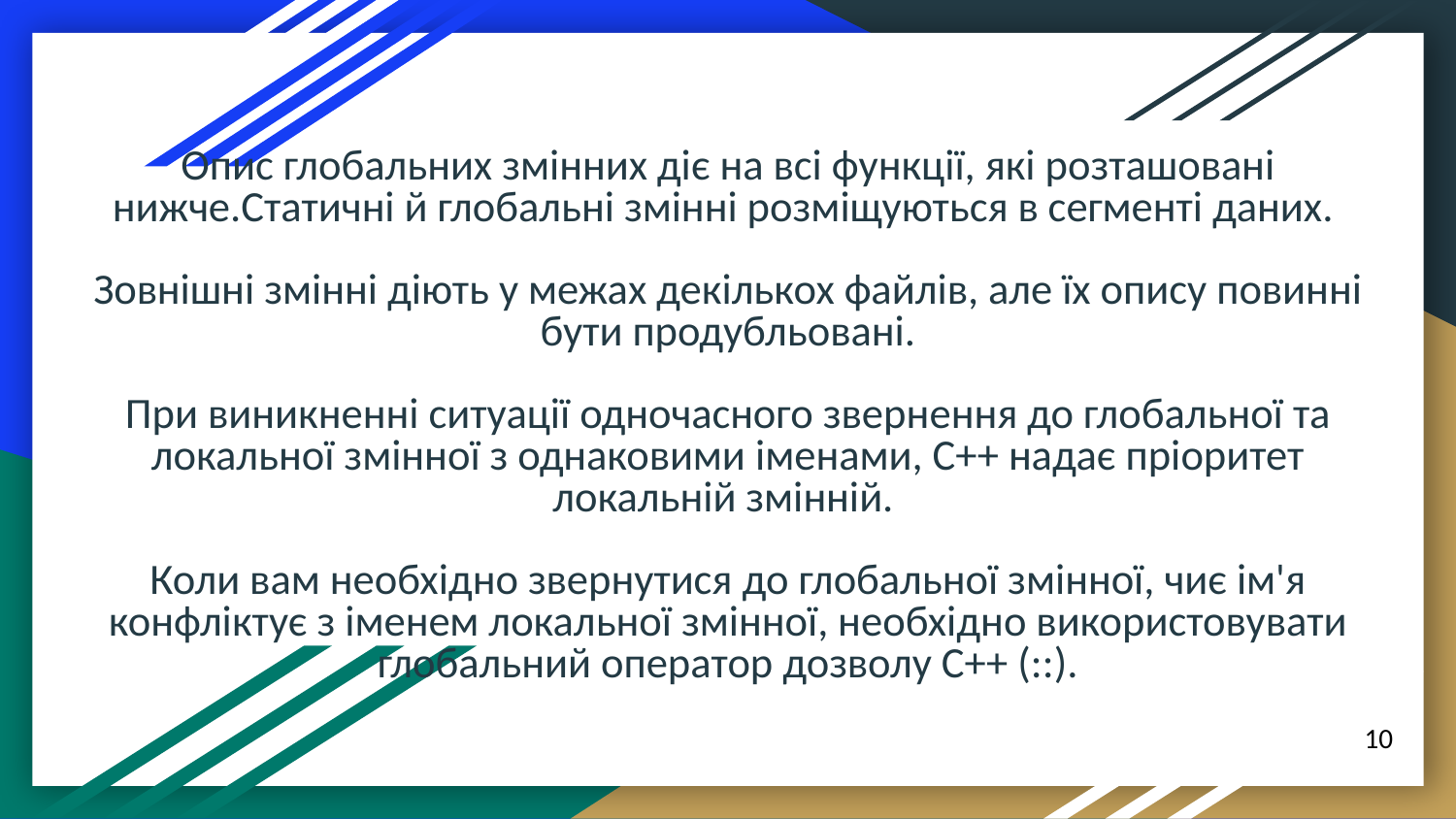

Опис глобальних змінних діє на всі функції, які розташовані нижче.Статичні й глобальні змінні розміщуються в сегменті даних.

Зовнішні змінні діють у межах декількох файлів, але їх опису повинні бути продубльовані.

При виникненні ситуації одночасного звернення до глобальної та локальної змінної з однаковими іменами, C++ надає пріоритет локальній змінній.

Коли вам необхідно звернутися до глобальної змінної, чиє ім'я конфліктує з іменем локальної змінної, необхідно використовувати глобальний оператор дозволу С++ (::).
10